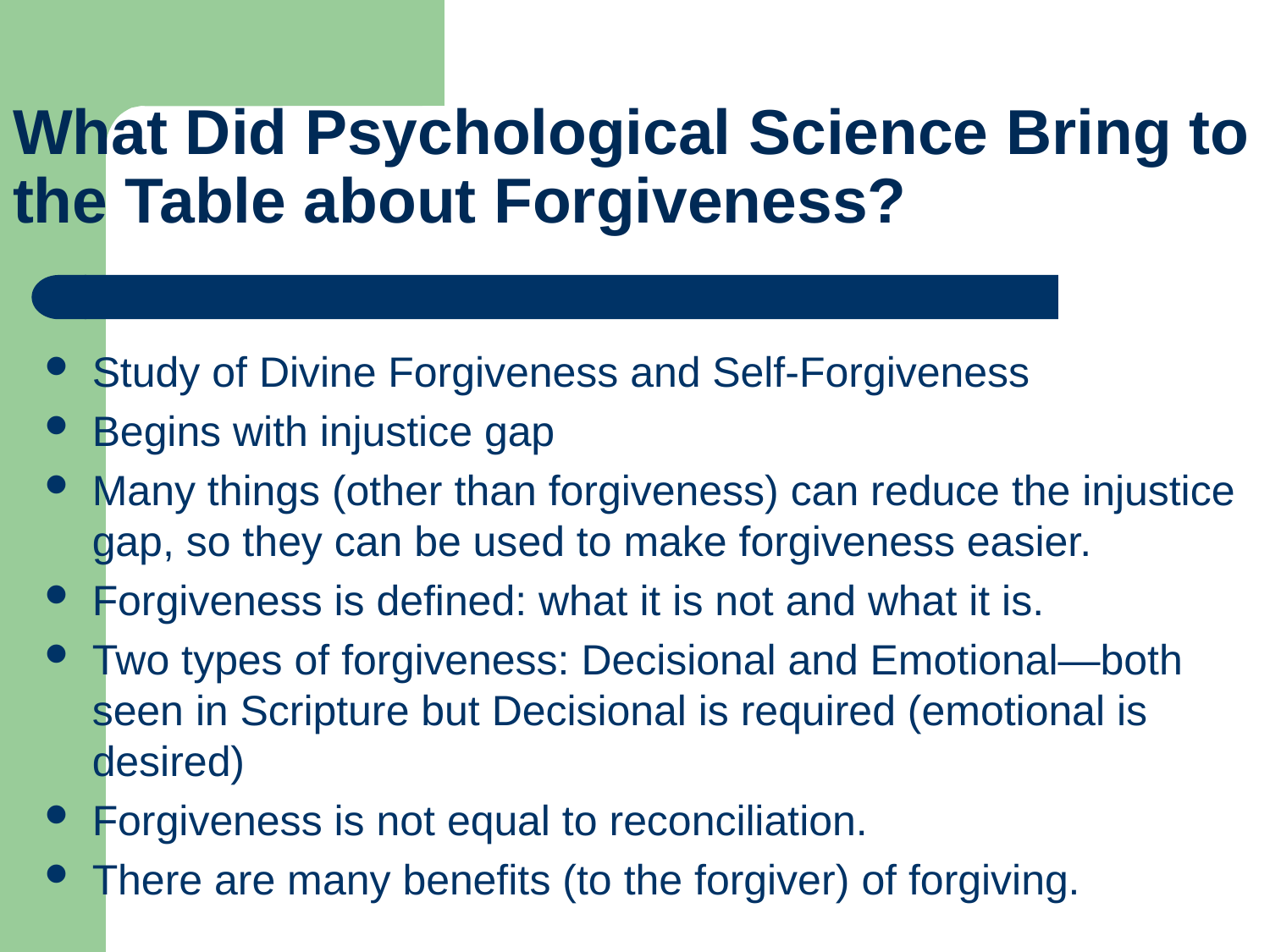

# What Did Psychological Science Bring to the Table about Forgiveness?
Study of Divine Forgiveness and Self-Forgiveness
Begins with injustice gap
Many things (other than forgiveness) can reduce the injustice gap, so they can be used to make forgiveness easier.
Forgiveness is defined: what it is not and what it is.
Two types of forgiveness: Decisional and Emotional—both seen in Scripture but Decisional is required (emotional is desired)
Forgiveness is not equal to reconciliation.
There are many benefits (to the forgiver) of forgiving.